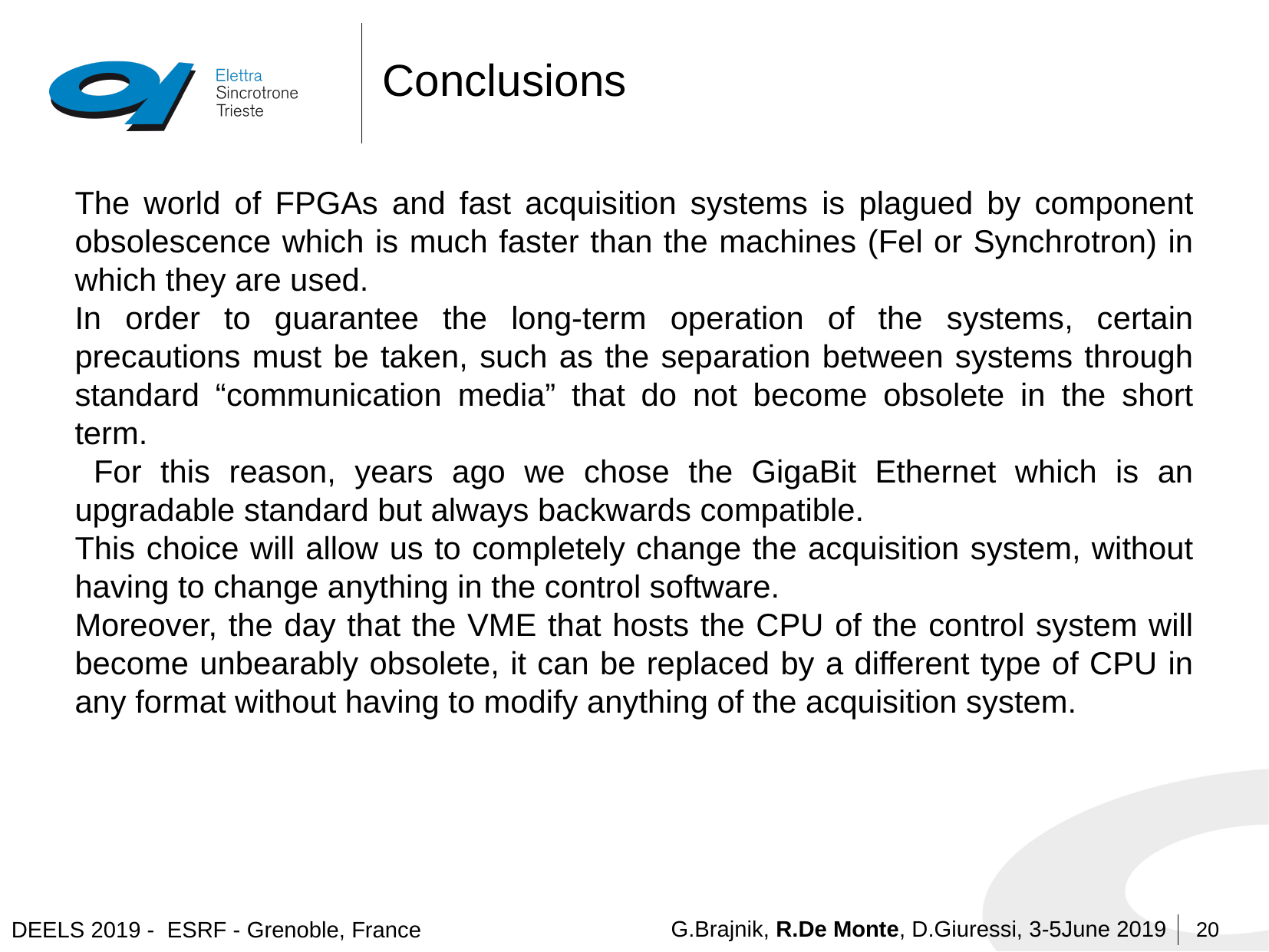

# Conclusions
The world of FPGAs and fast acquisition systems is plagued by component obsolescence which is much faster than the machines (Fel or Synchrotron) in which they are used.
In order to guarantee the long-term operation of the systems, certain precautions must be taken, such as the separation between systems through standard “communication media” that do not become obsolete in the short term.
 For this reason, years ago we chose the GigaBit Ethernet which is an upgradable standard but always backwards compatible.
This choice will allow us to completely change the acquisition system, without having to change anything in the control software.
Moreover, the day that the VME that hosts the CPU of the control system will become unbearably obsolete, it can be replaced by a different type of CPU in any format without having to modify anything of the acquisition system.

20